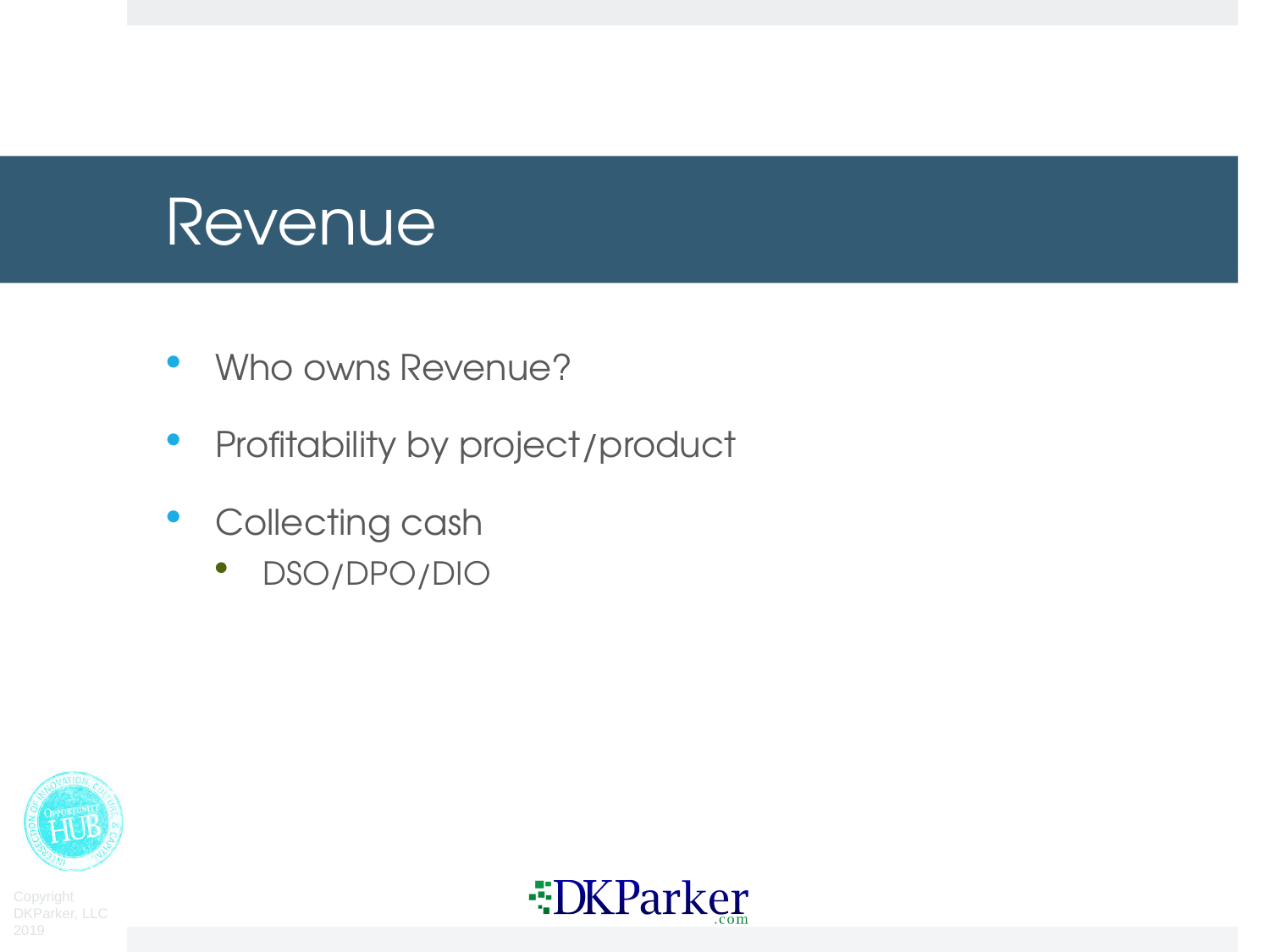

# Revenue
Who owns Revenue?
Profitability by project/product
Collecting cash
DSO/DPO/DIO